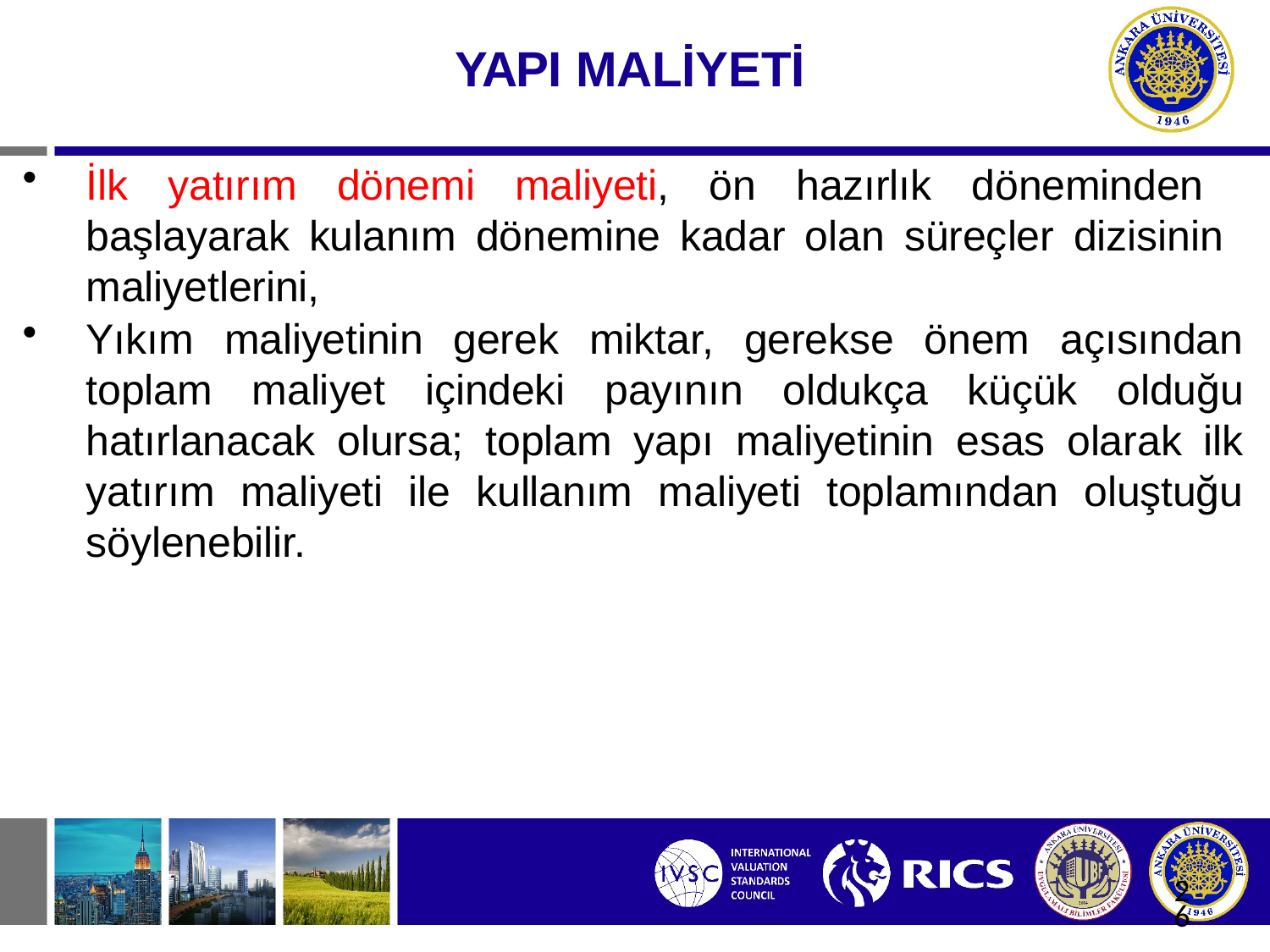

# YAPI MALİYETİ
İlk yatırım dönemi maliyeti, ön hazırlık döneminden  başlayarak kulanım dönemine kadar olan süreçler dizisinin  maliyetlerini,
Yıkım maliyetinin gerek miktar, gerekse önem açısından toplam maliyet içindeki payının oldukça küçük olduğu hatırlanacak olursa; toplam yapı maliyetinin esas olarak ilk yatırım maliyeti ile kullanım maliyeti toplamından oluştuğu söylenebilir.

26